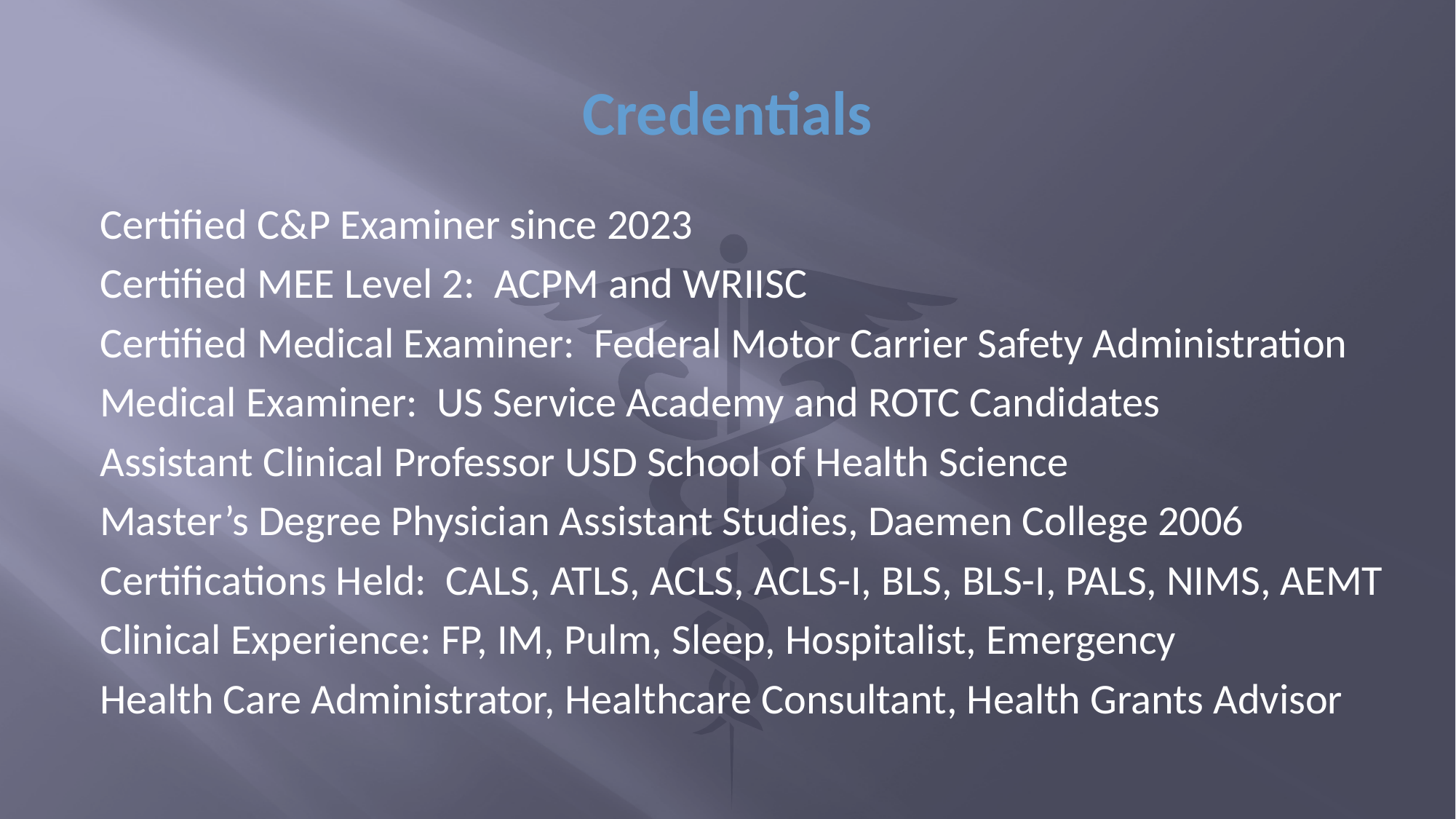

# Credentials
Certified C&P Examiner since 2023
Certified MEE Level 2:  ACPM and WRIISC
Certified Medical Examiner:  Federal Motor Carrier Safety Administration
Medical Examiner:  US Service Academy and ROTC Candidates
Assistant Clinical Professor USD School of Health Science
Master’s Degree Physician Assistant Studies, Daemen College 2006
Certifications Held:  CALS, ATLS, ACLS, ACLS-I, BLS, BLS-I, PALS, NIMS, AEMT
Clinical Experience: FP, IM, Pulm, Sleep, Hospitalist, Emergency
Health Care Administrator, Healthcare Consultant, Health Grants Advisor